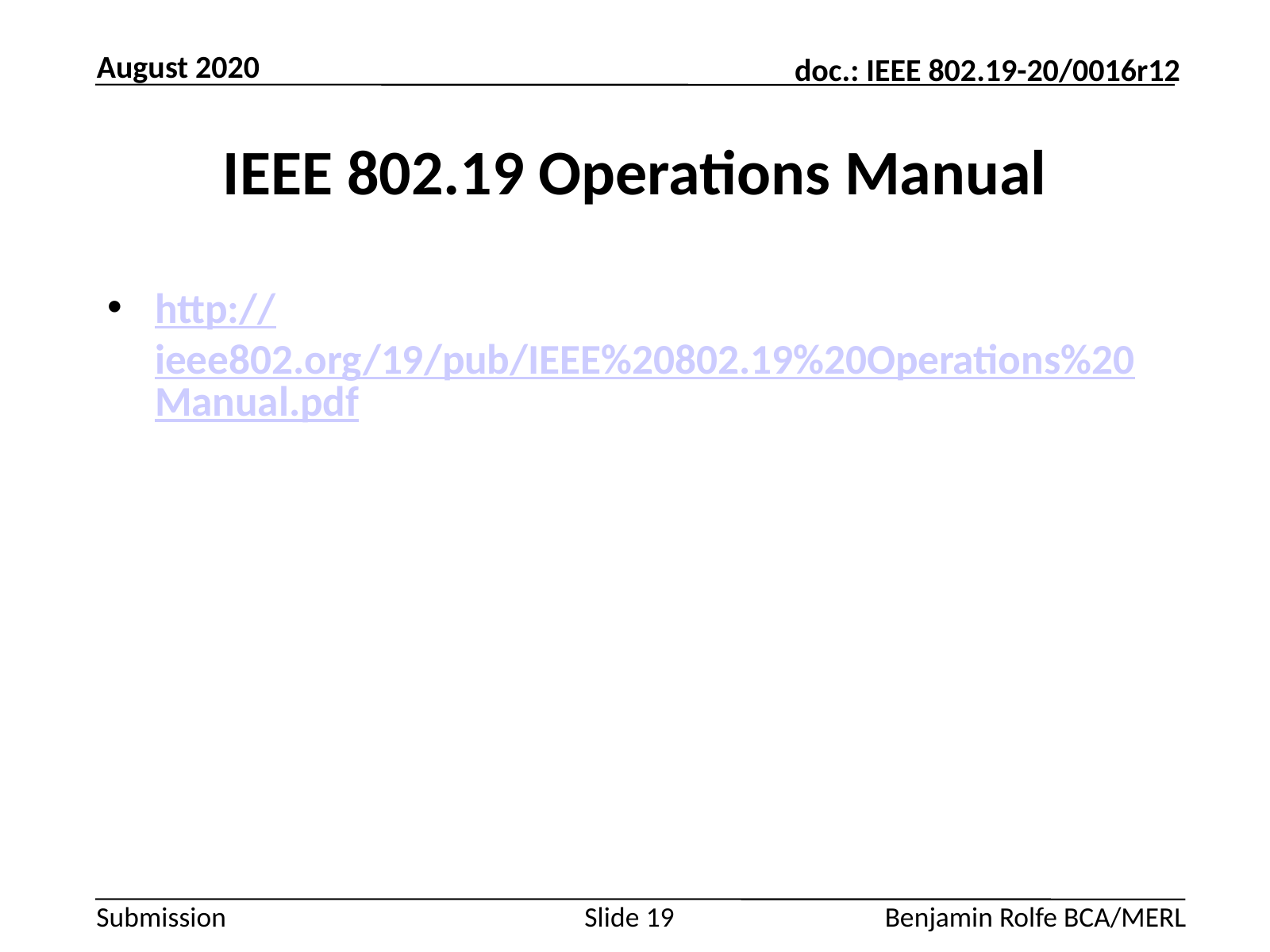

August 2020
# IEEE 802.19 Operations Manual
http://ieee802.org/19/pub/IEEE%20802.19%20Operations%20Manual.pdf

Slide 19
Benjamin Rolfe BCA/MERL